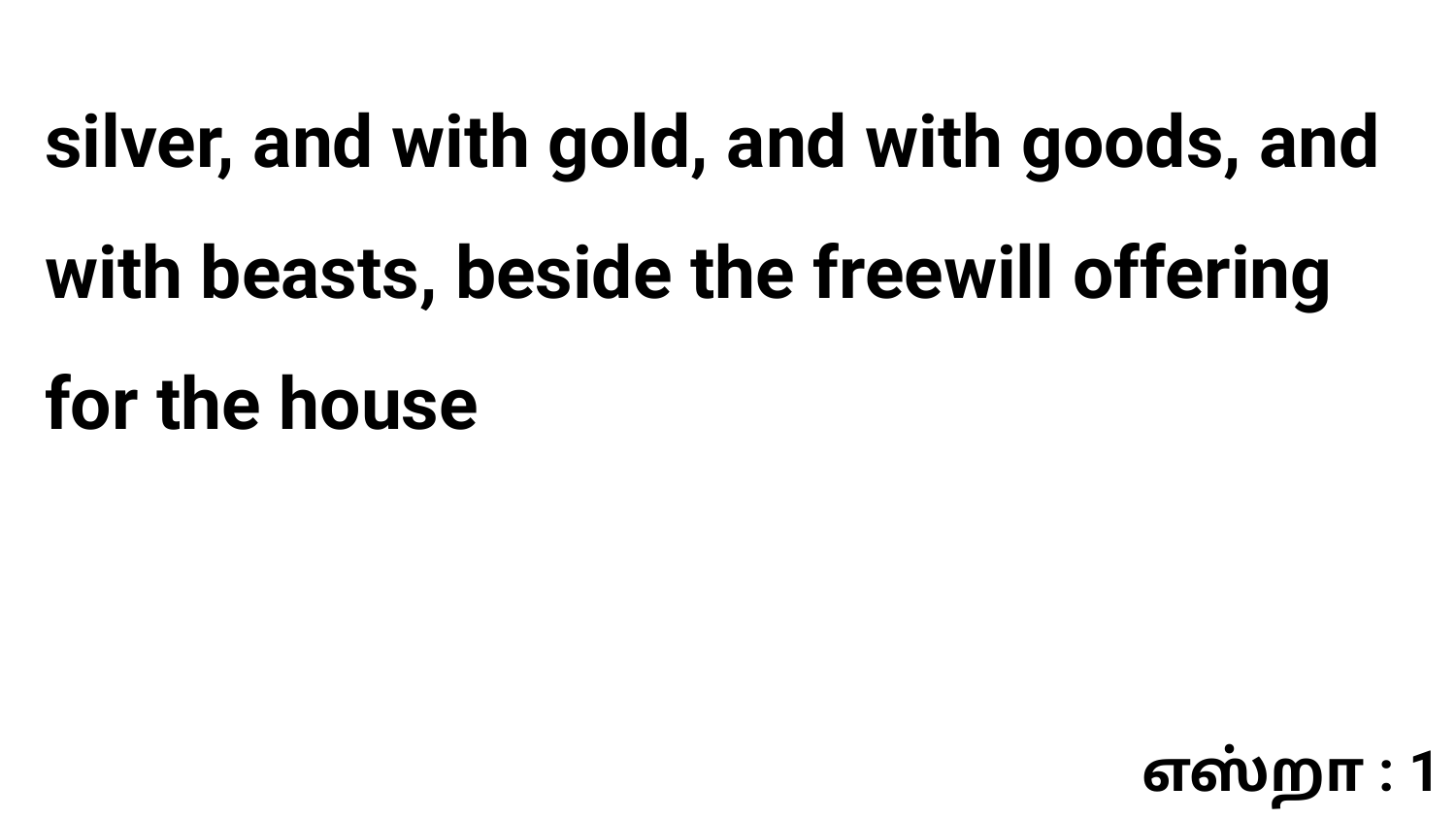

silver, and with gold, and with goods, and with beasts, beside the freewill offering for the house
எஸ்றா : 1